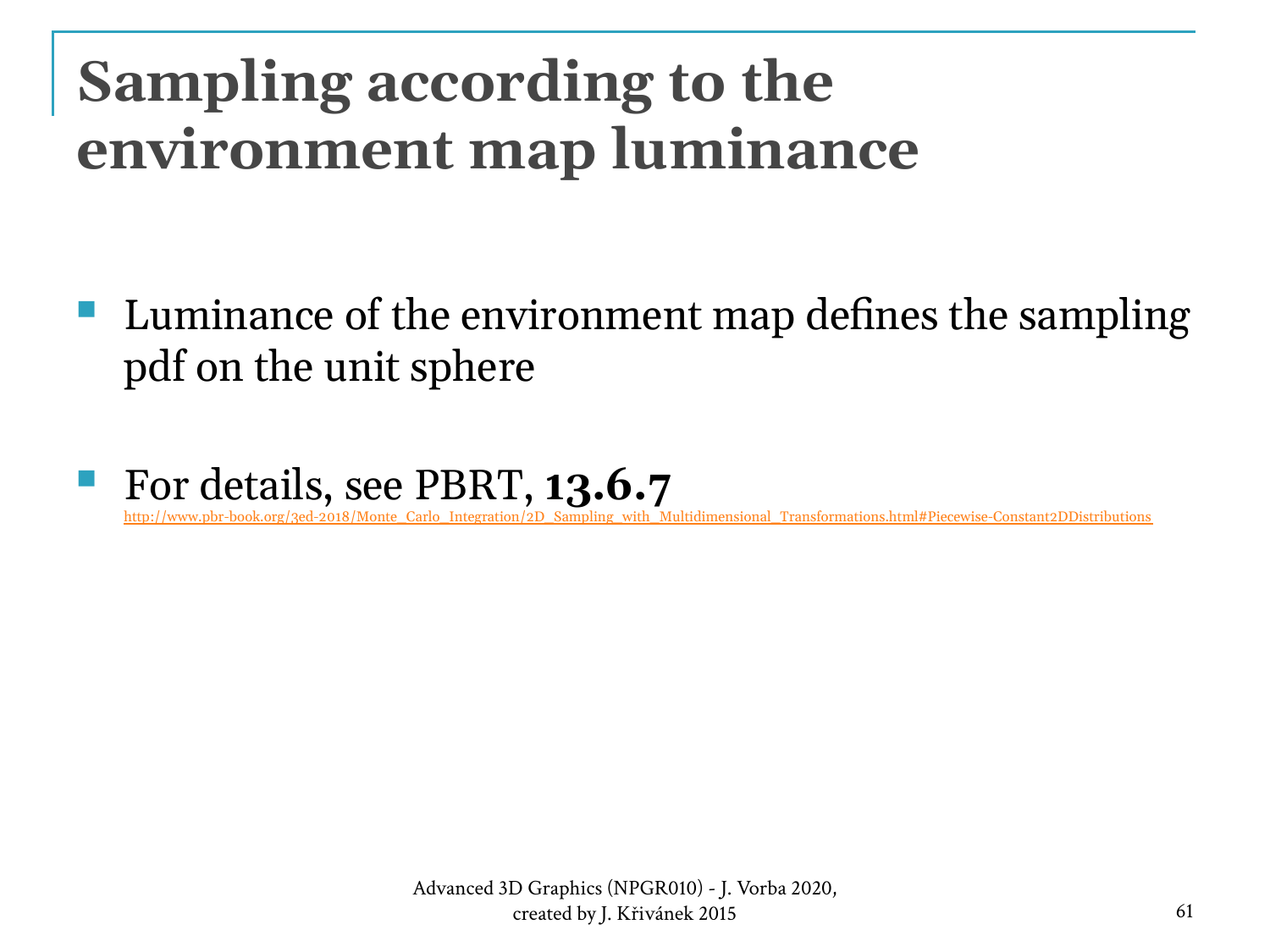

# Sampling according to the environment map luminance

Luminance of the environment map defines the sampling pdf on the unit sphere

For details, see PBRT, 13.6.7
http://www.pbr-book.org/3ed-2018/Monte_Carlo_Integration/2D_Sampling_with_Multidimensional_Transformations.html#Piecewise-Constant2DDistributions

61
Advanced 3D Graphics (NPGR010) - J. Vorba 2020, created by J. Křivánek 2015